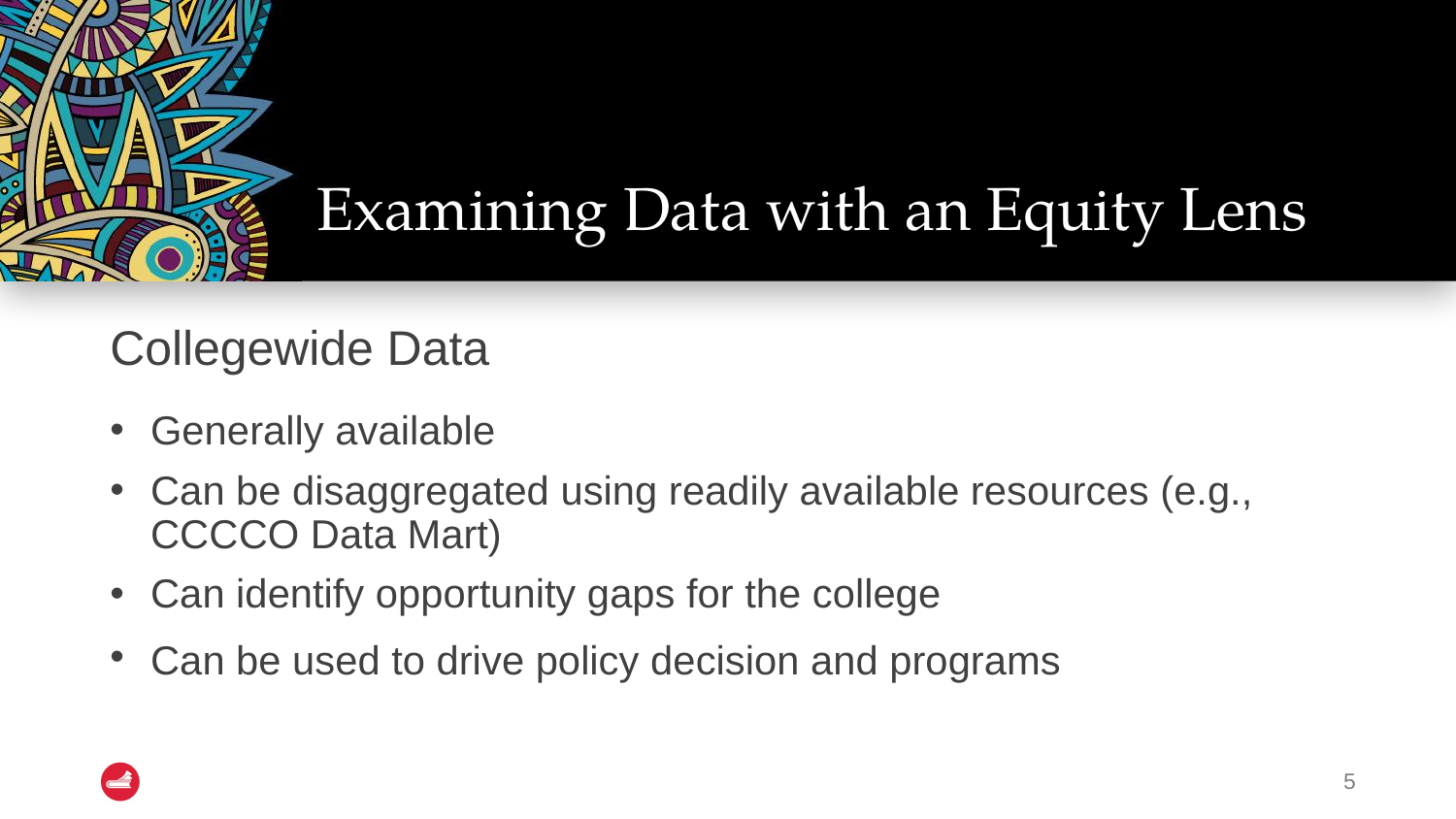

# Examining Data with an Equity Lens
Collegewide Data
Generally available
Can be disaggregated using readily available resources (e.g., CCCCO Data Mart)
Can identify opportunity gaps for the college
Can be used to drive policy decision and programs
5